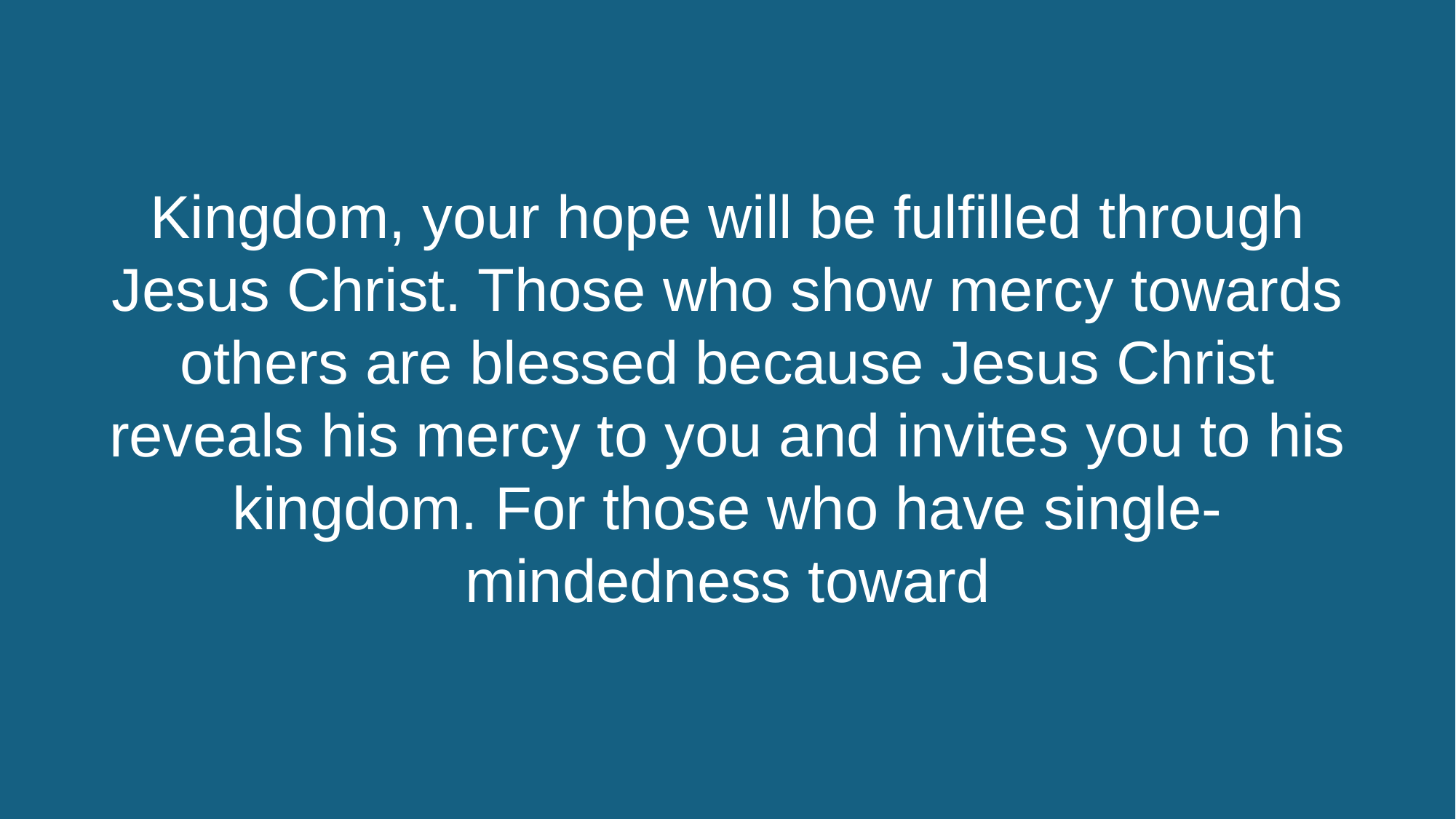

Kingdom, your hope will be fulfilled through Jesus Christ. Those who show mercy towards others are blessed because Jesus Christ reveals his mercy to you and invites you to his kingdom. For those who have single-mindedness toward